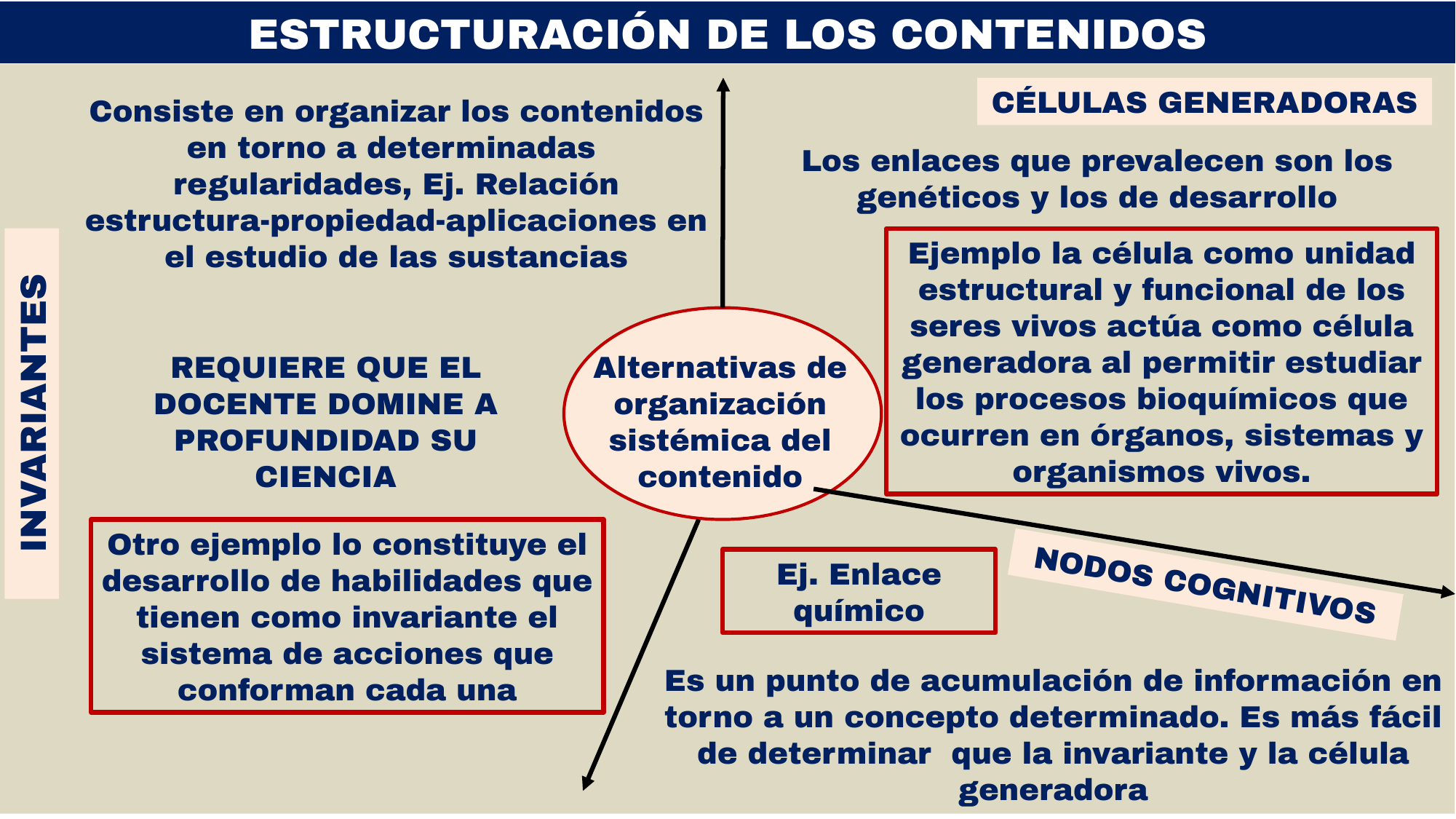

ESTRUCTURACIÓN DE LOS CONTENIDOS

CÉLULAS GENERADORAS
Consiste en organizar los contenidos en torno a determinadas  regularidades, Ej. Relación estructura-propiedad-aplicaciones en el estudio de las sustancias
Los enlaces que prevalecen son los genéticos y los de desarrollo
Ejemplo la célula como unidad estructural y funcional de los seres vivos actúa como célula generadora al permitir estudiar los procesos bioquímicos que ocurren en órganos, sistemas y organismos vivos.

Alternativas de organización sistémica del contenido
REQUIERE QUE EL DOCENTE DOMINE A PROFUNDIDAD SU CIENCIA
INVARIANTES
Otro ejemplo lo constituye el desarrollo de habilidades que tienen como invariante el sistema de acciones que conforman cada una
Ej. Enlace químico
NODOS COGNITIVOS
Es un punto de acumulación de información en torno a un concepto determinado. Es más fácil de determinar  que la invariante y la célula generadora